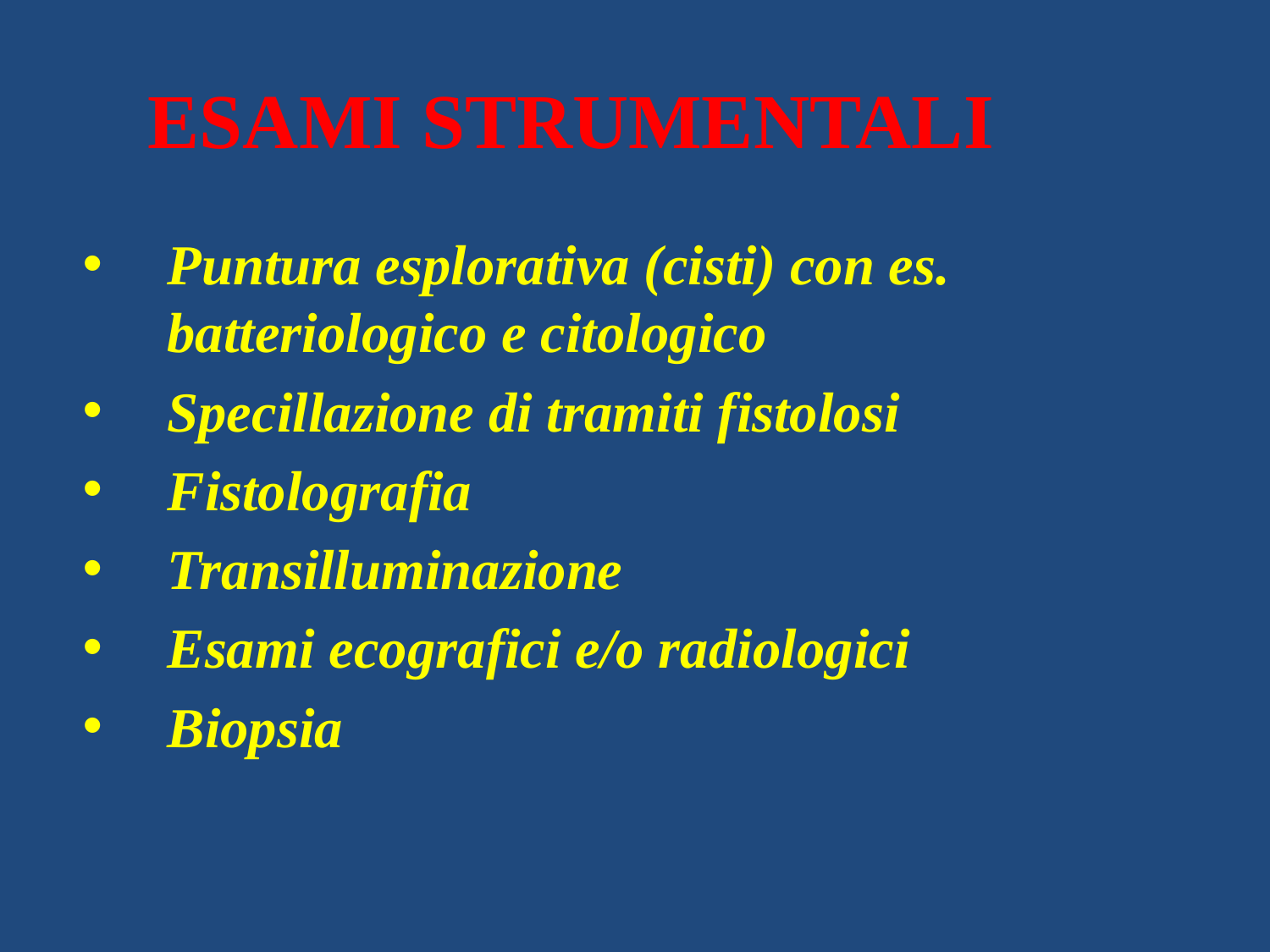

ESAMI STRUMENTALI
Puntura esplorativa (cisti) con es. batteriologico e citologico
Specillazione di tramiti fistolosi
Fistolografia
Transilluminazione
Esami ecografici e/o radiologici
Biopsia